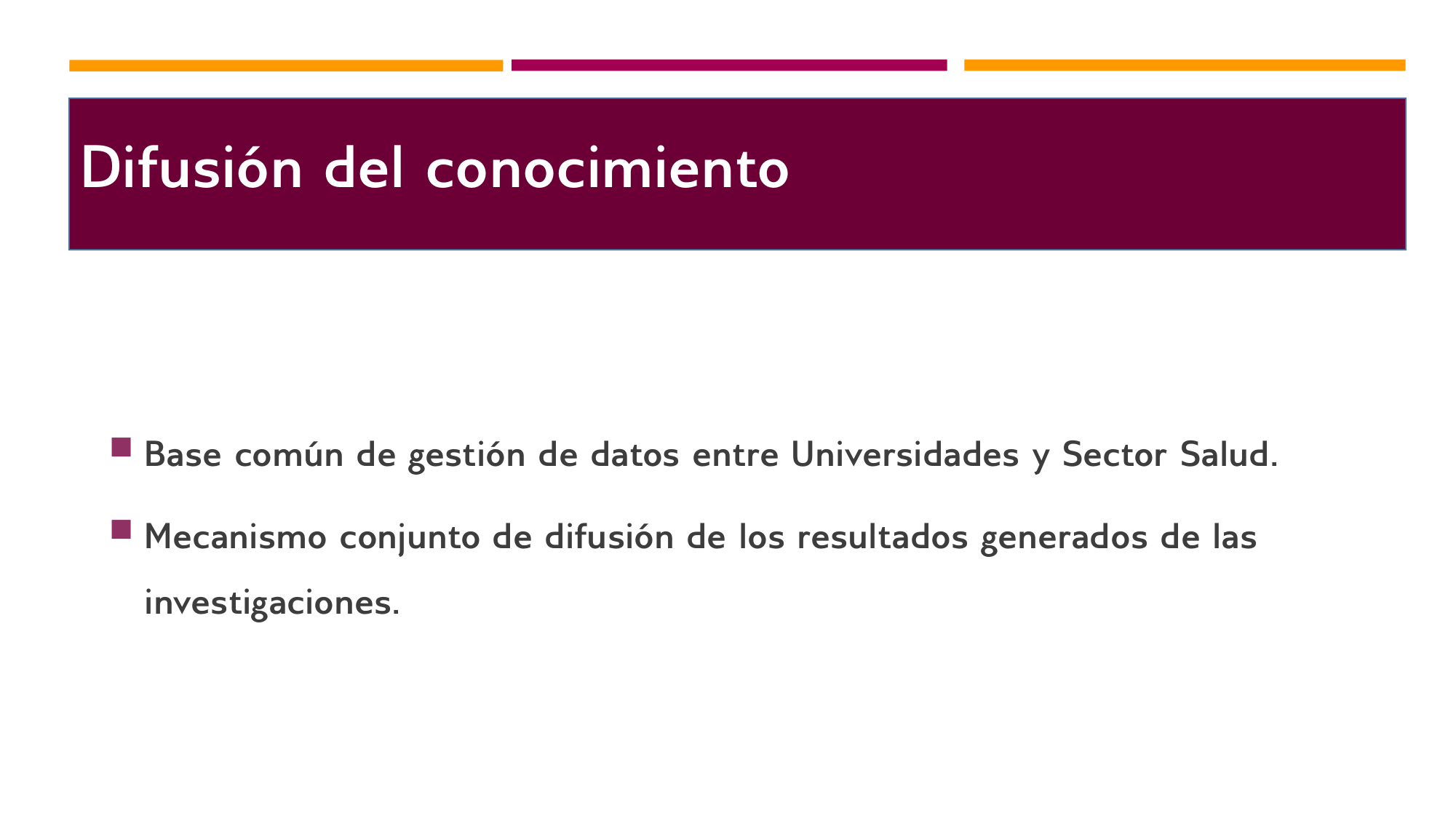

Difusión del conocimiento

Base común de gestión de datos entre Universidades y Sector Salud.
Mecanismo conjunto de difusión de los resultados generados de las investigaciones.